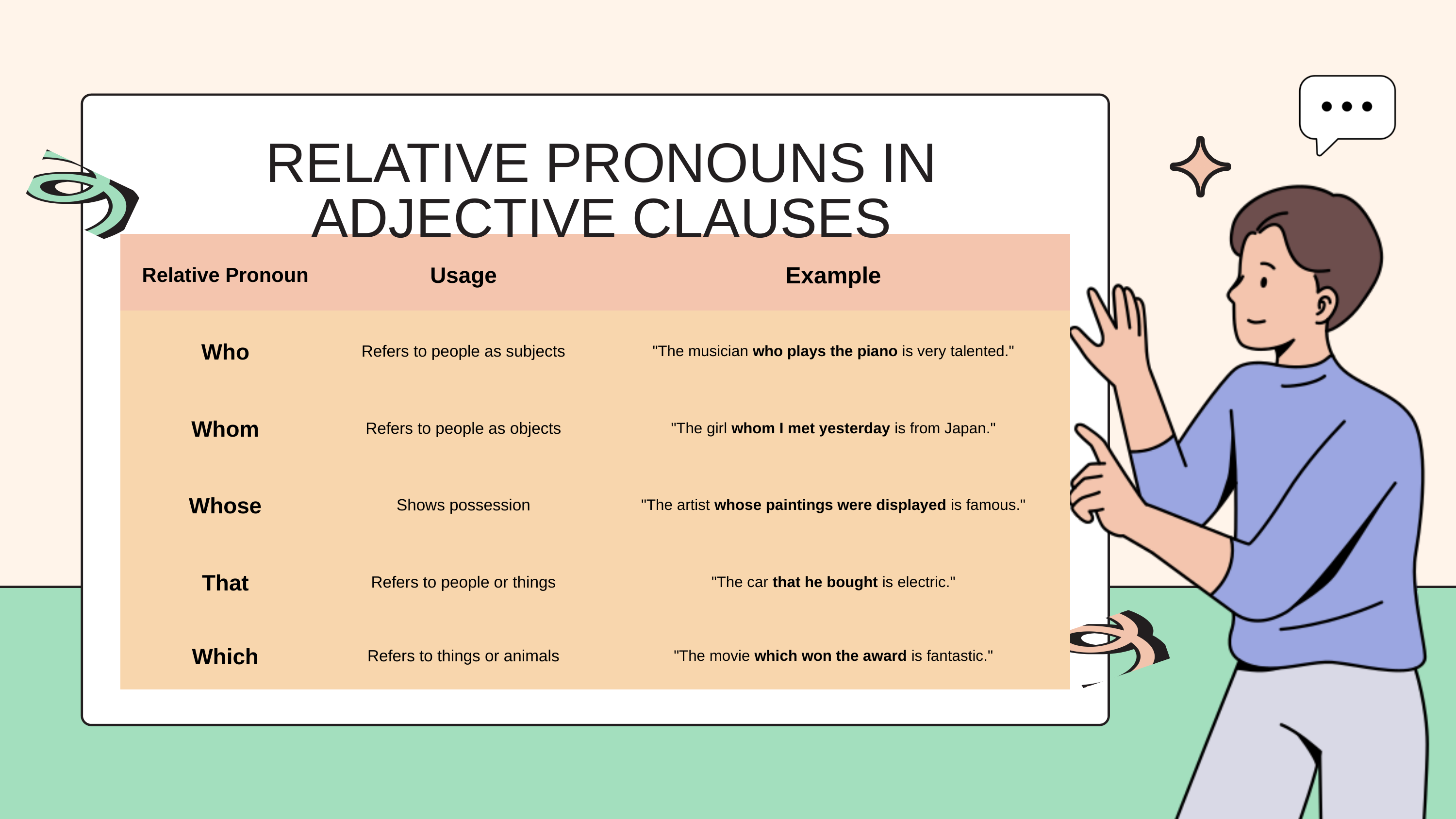

RELATIVE PRONOUNS IN ADJECTIVE CLAUSES

| Relative Pronoun | Usage | Example |
| --- | --- | --- |
| Who | Refers to people as subjects | "The musician who plays the piano is very talented." |
| Whom | Refers to people as objects | "The girl whom I met yesterday is from Japan." |
| Whose | Shows possession | "The artist whose paintings were displayed is famous." |
| That | Refers to people or things | "The car that he bought is electric." |
| Which | Refers to things or animals | "The movie which won the award is fantastic." |